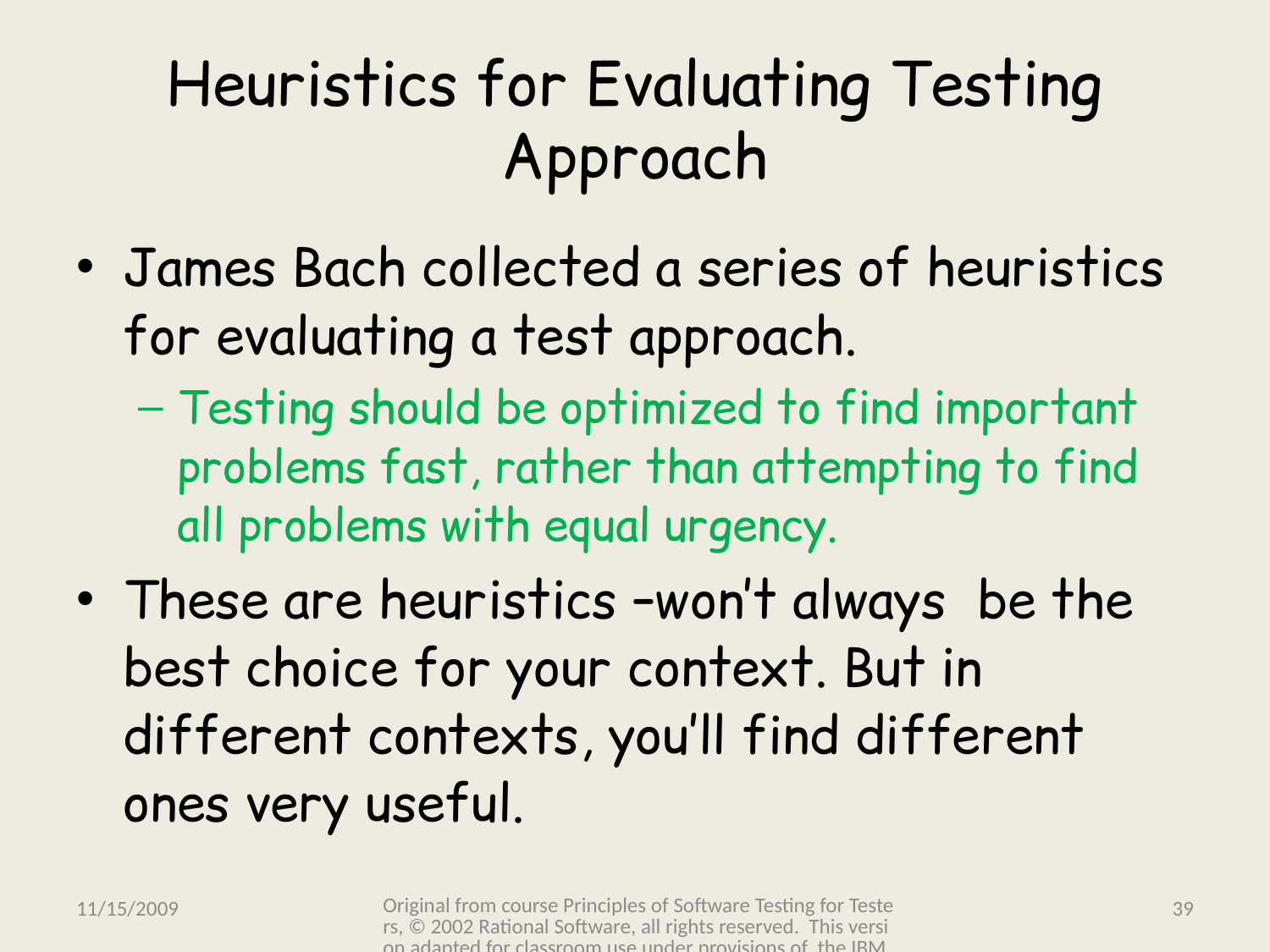

# Heuristics for Evaluating Testing Approach
James Bach collected a series of heuristics for evaluating a test approach.
Testing should be optimized to find important problems fast, rather than attempting to find all problems with equal urgency.
These are heuristics –won’t always  be the best choice for your context. But in different contexts, you’ll find different ones very useful.
Original from course Principles of Software Testing for Testers, © 2002 Rational Software, all rights reserved.  This version adapted for classroom use under provisions of  the IBM Academic Initiative.
11/15/2009
39